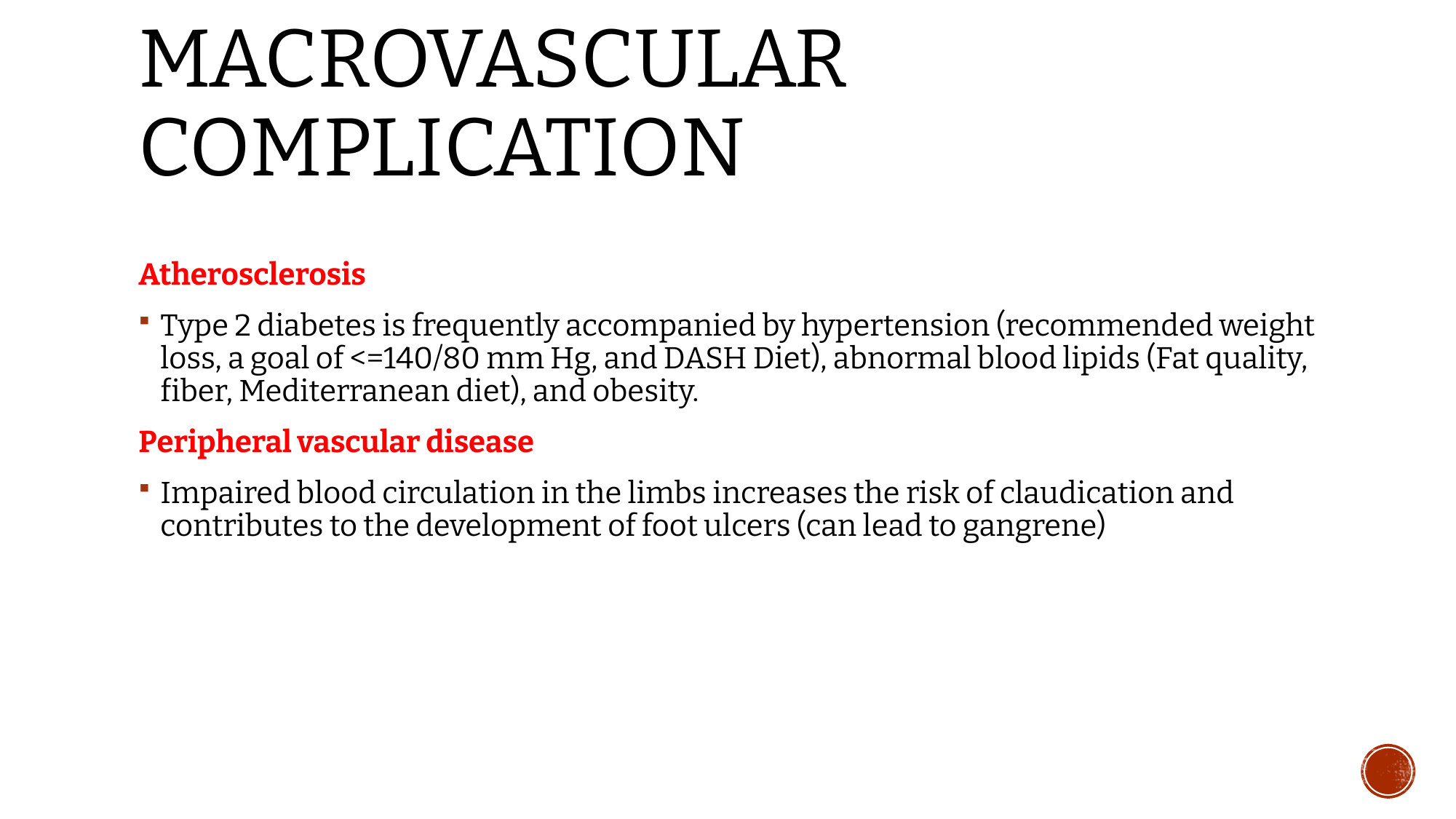

# Macrovascular Complication
Atherosclerosis
Type 2 diabetes is frequently accompanied by hypertension (recommended weight loss, a goal of <=140/80 mm Hg, and DASH Diet), abnormal blood lipids (Fat quality, fiber, Mediterranean diet), and obesity.
Peripheral vascular disease
Impaired blood circulation in the limbs increases the risk of claudication and contributes to the development of foot ulcers (can lead to gangrene)